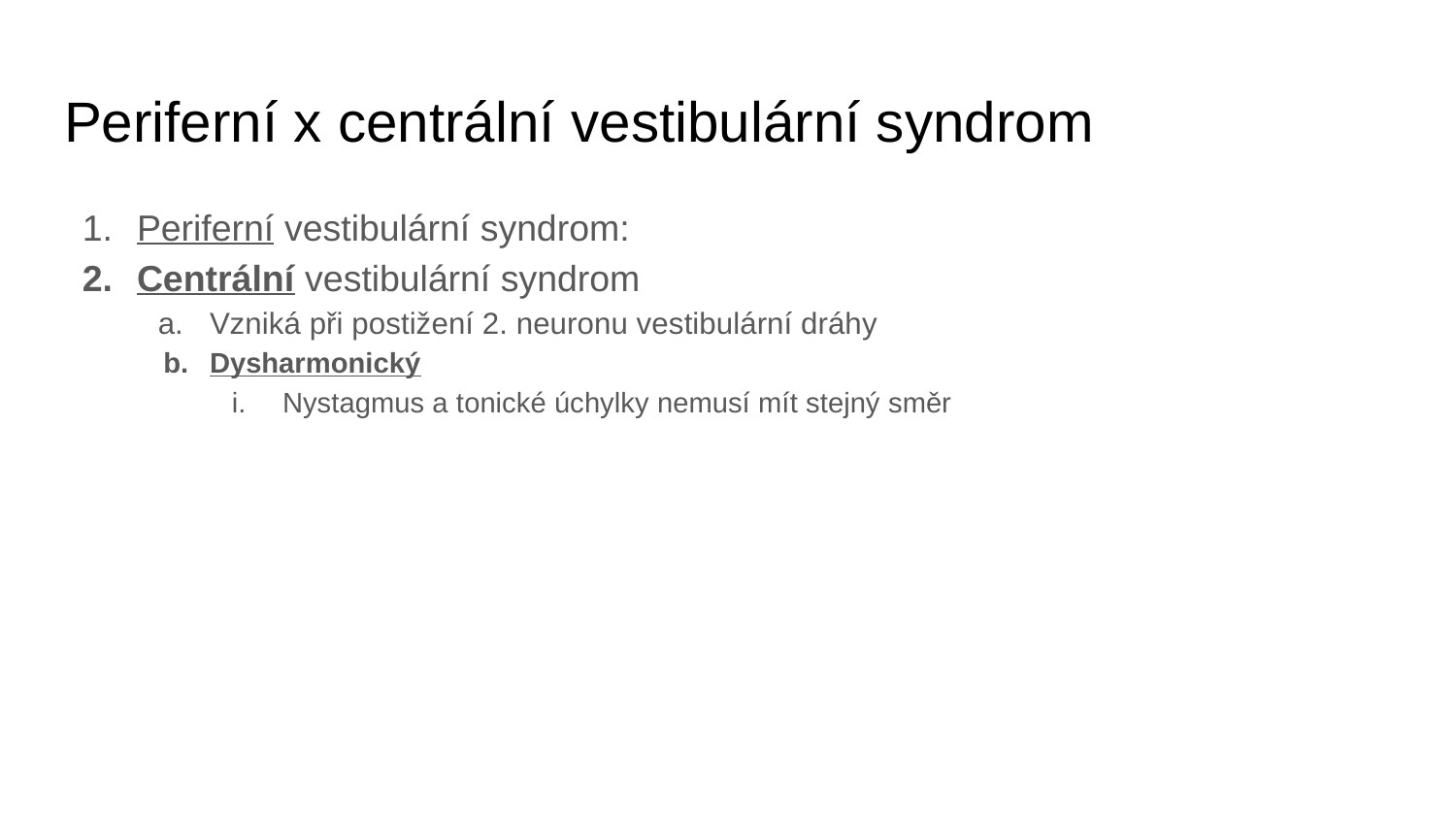

# Periferní x centrální vestibulární syndrom
Periferní vestibulární syndrom:
Centrální vestibulární syndrom
Vzniká při postižení 2. neuronu vestibulární dráhy
Dysharmonický
Nystagmus a tonické úchylky nemusí mít stejný směr